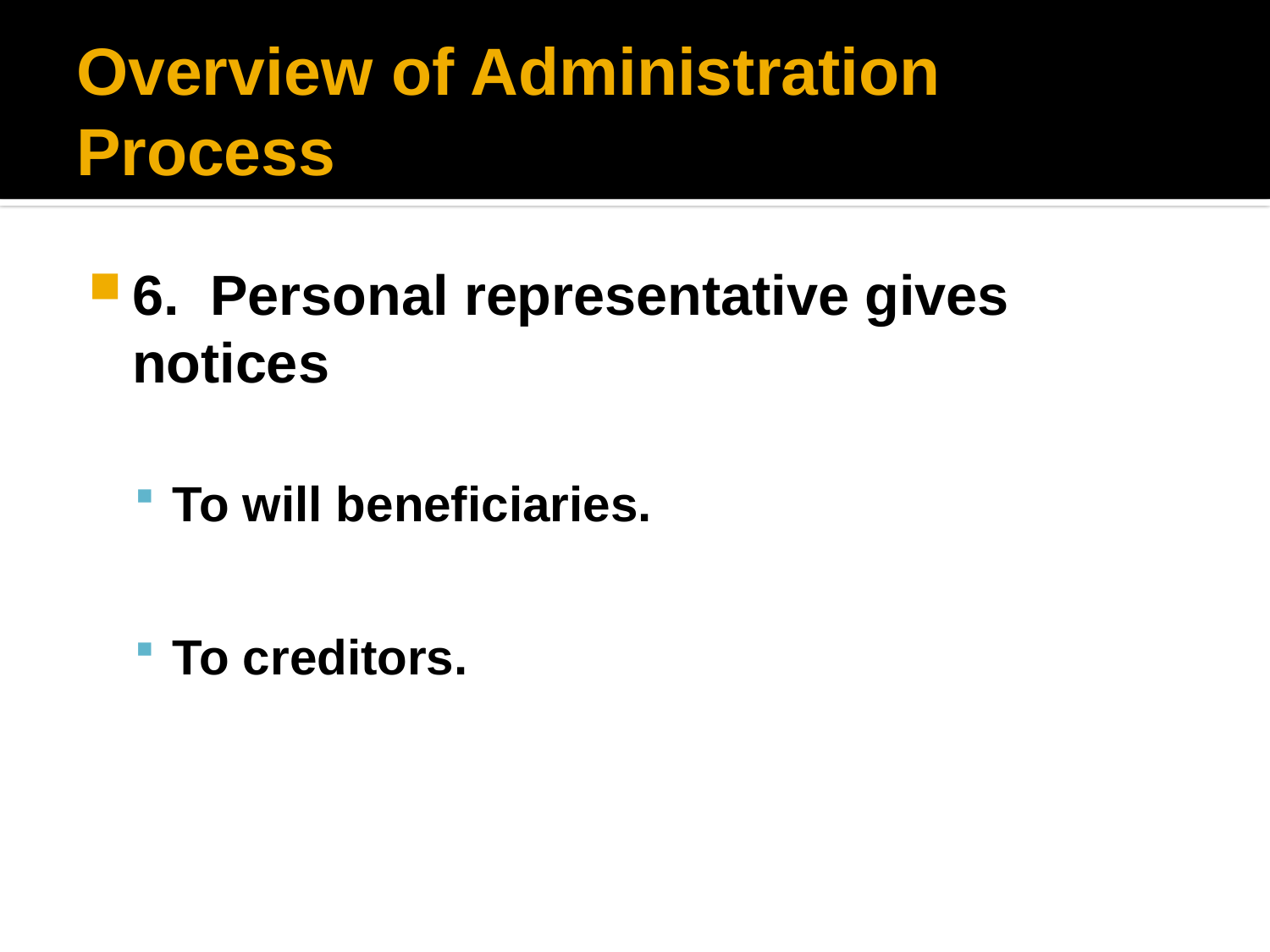

# Overview of Administration Process
6.  Personal representative gives notices

To will beneficiaries.

To creditors.